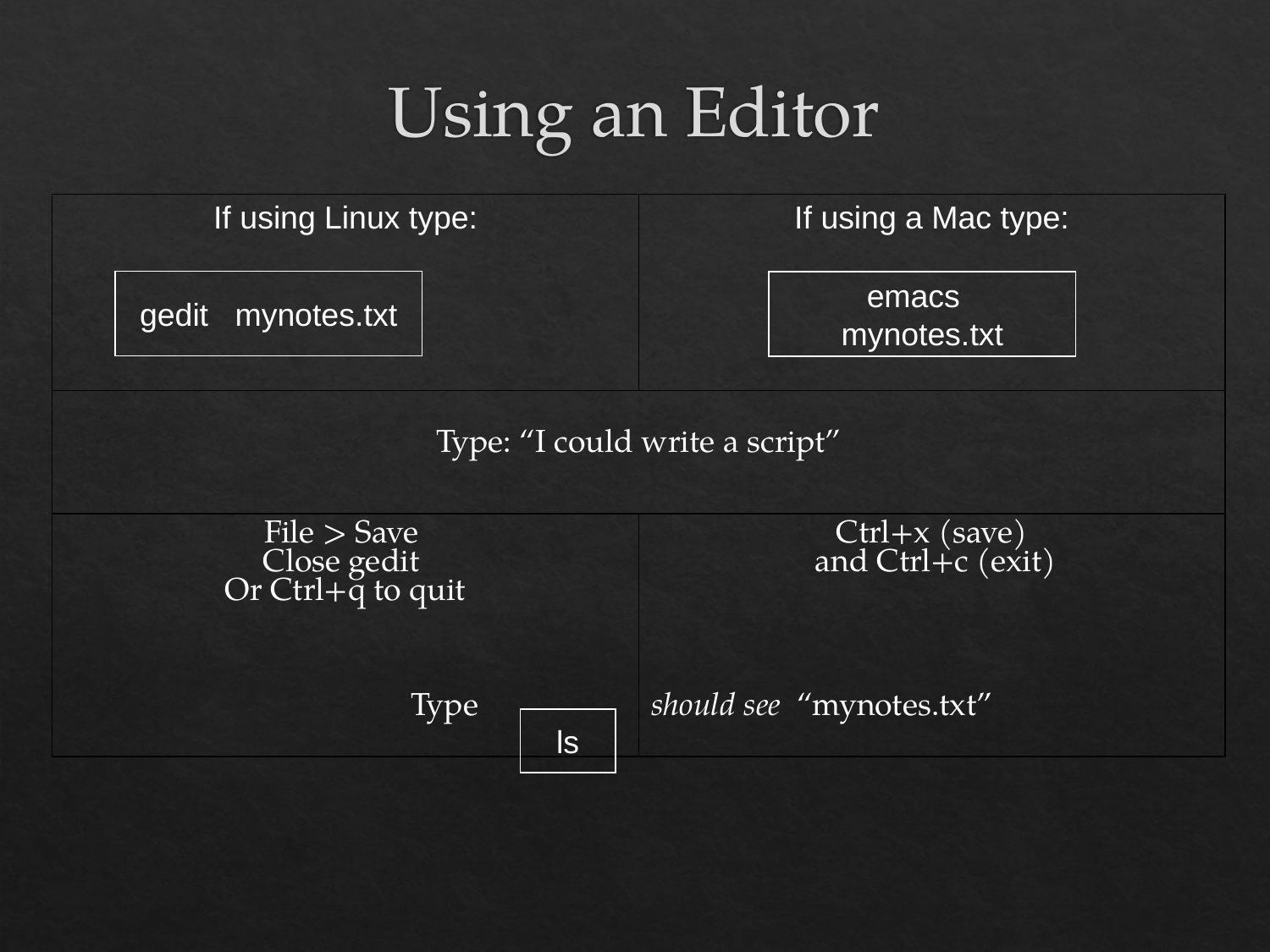

# Using an Editor
| If using Linux type: | If using a Mac type: |
| --- | --- |
| Type: “I could write a script” |  |
| File > Save Close gedit Or Ctrl+q to quit Type | Ctrl+x (save) and Ctrl+c (exit) should see “mynotes.txt” |
gedit   mynotes.txt
emacs   mynotes.txt
ls